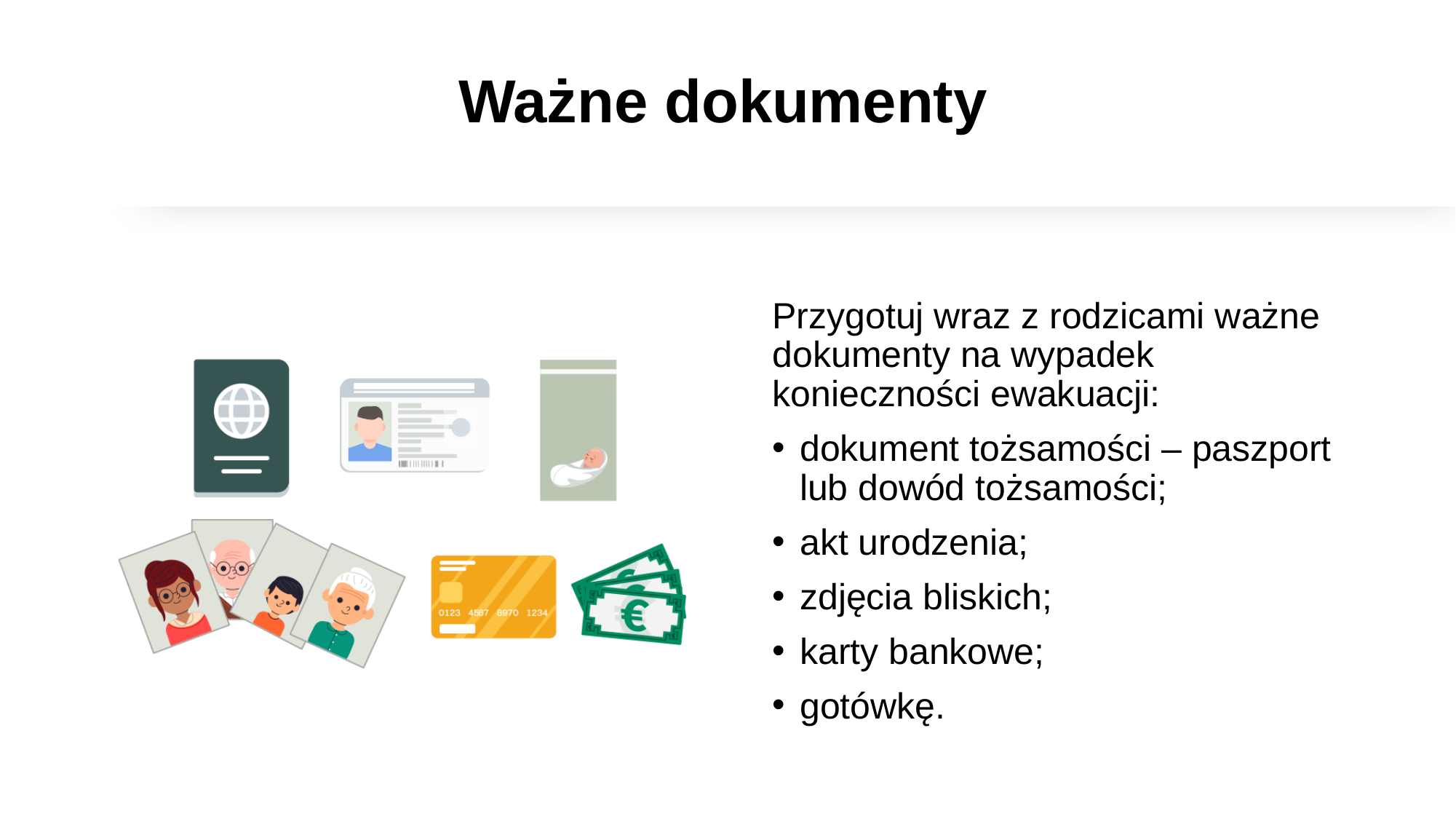

# Ważne dokumenty
Przygotuj wraz z rodzicami ważne dokumenty na wypadek konieczności ewakuacji:
dokument tożsamości – paszport lub dowód tożsamości;
akt urodzenia;
zdjęcia bliskich;
karty bankowe;
gotówkę.